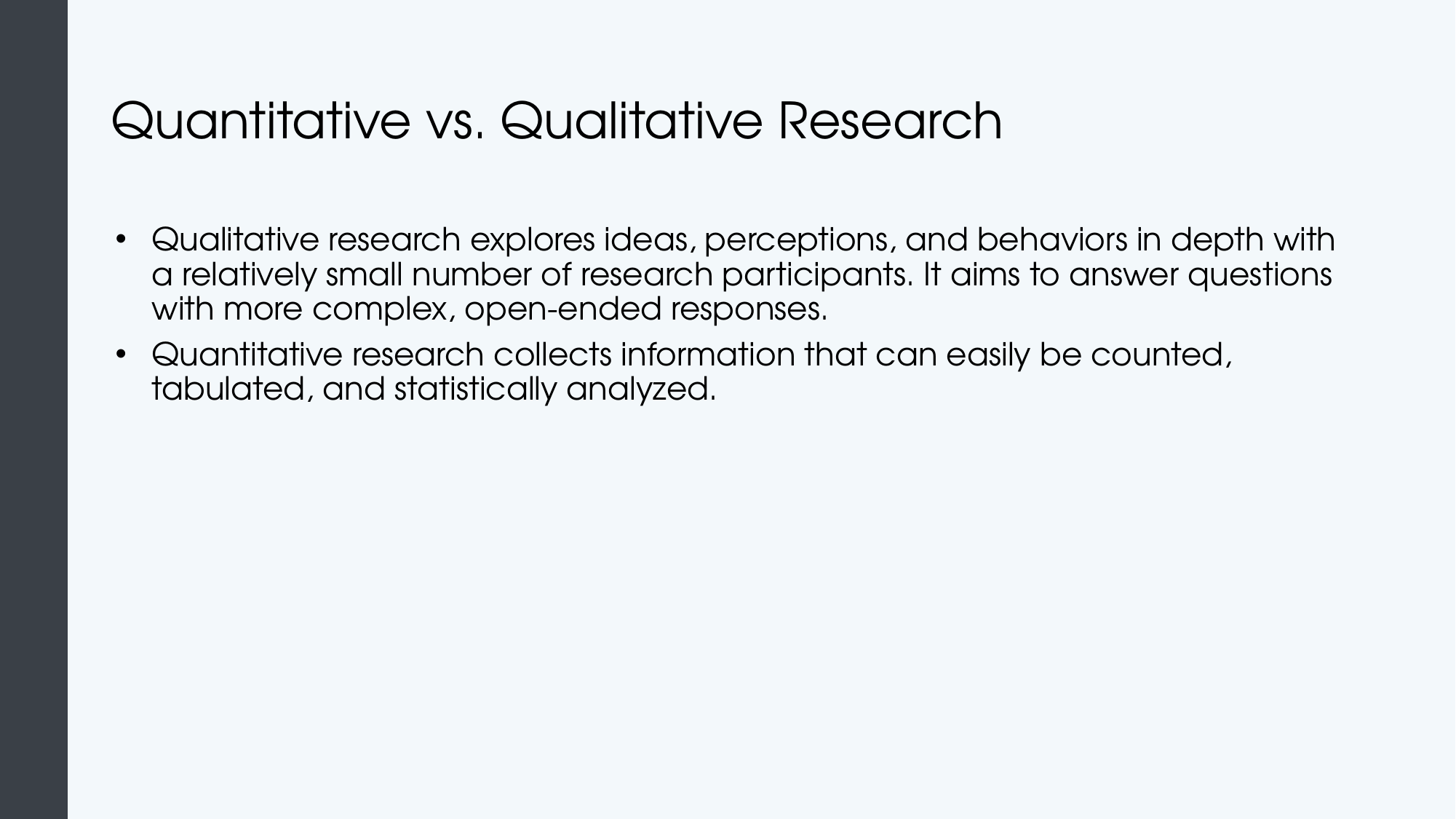

# Quantitative vs. Qualitative Research
Qualitative research explores ideas, perceptions, and behaviors in depth with a relatively small number of research participants. It aims to answer questions with more complex, open-ended responses.
Quantitative research collects information that can easily be counted, tabulated, and statistically analyzed.